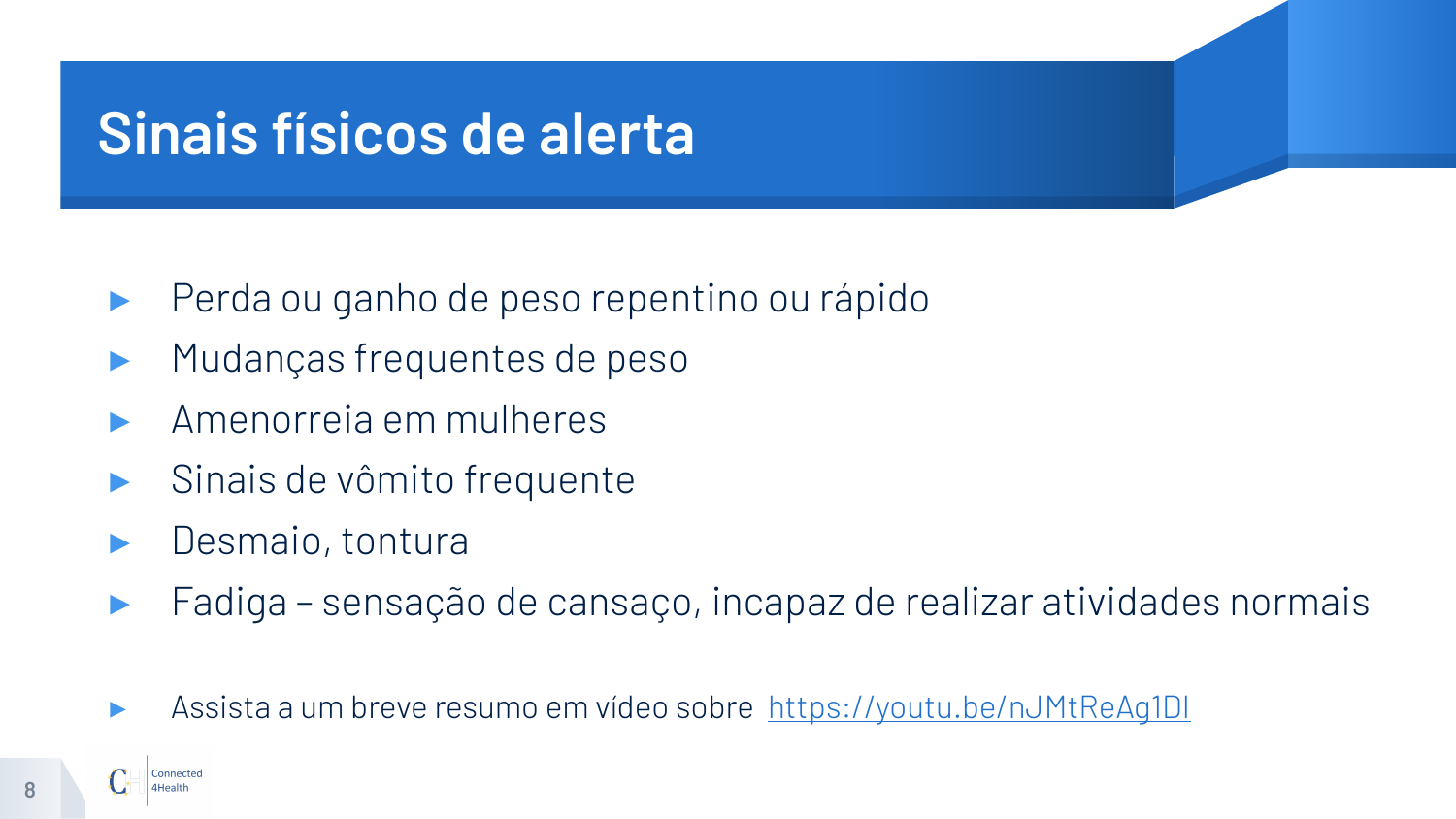

# Sinais físicos de alerta
Perda ou ganho de peso repentino ou rápido
Mudanças frequentes de peso
Amenorreia em mulheres
Sinais de vômito frequente
Desmaio, tontura
Fadiga – sensação de cansaço, incapaz de realizar atividades normais

Assista a um breve resumo em vídeo sobre  https://youtu.be/nJMtReAg1DI

8